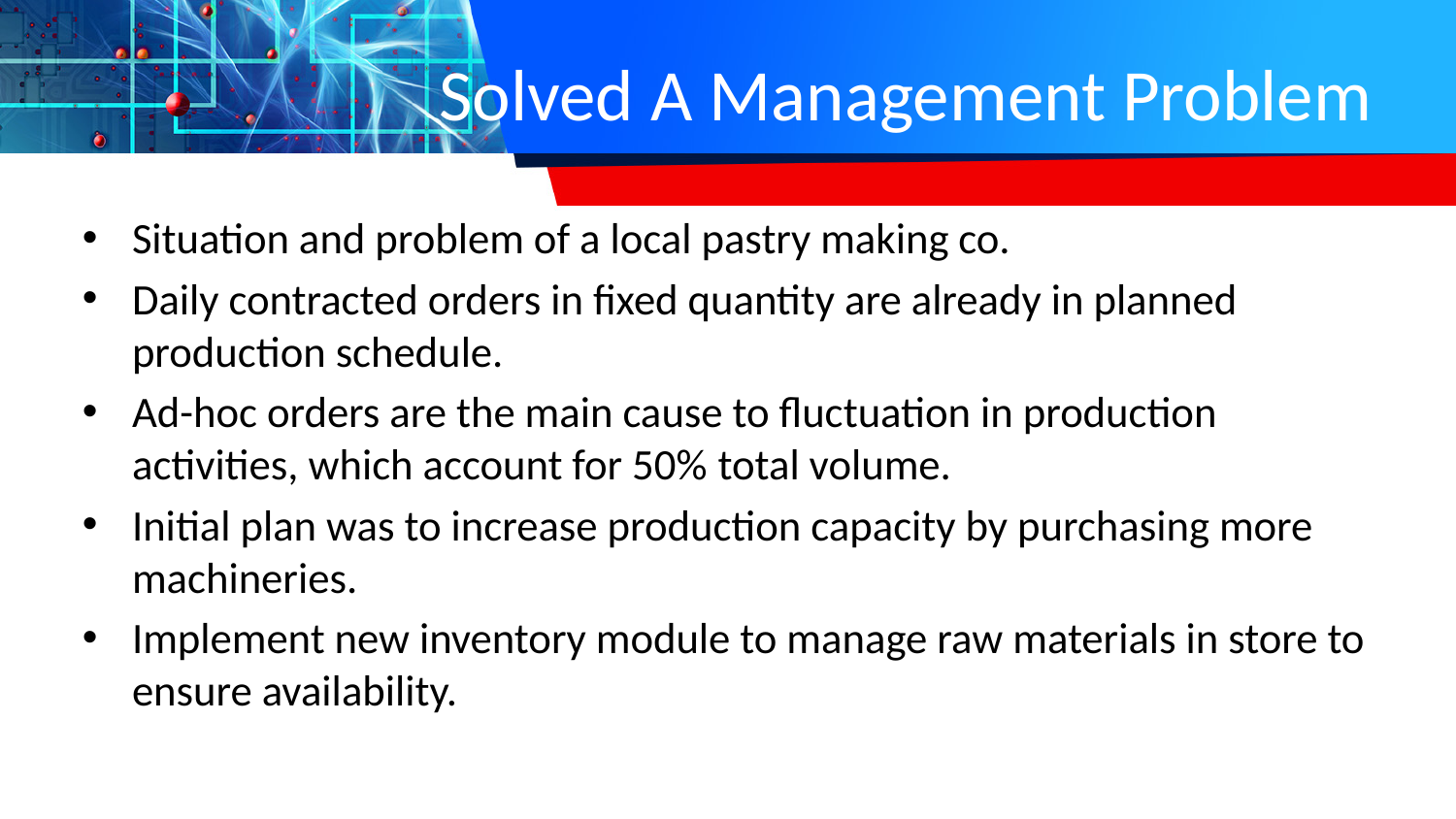

# Solved A Management Problem
Situation and problem of a local pastry making co.
Daily contracted orders in fixed quantity are already in planned production schedule.
Ad-hoc orders are the main cause to fluctuation in production activities, which account for 50% total volume.
Initial plan was to increase production capacity by purchasing more machineries.
Implement new inventory module to manage raw materials in store to ensure availability.